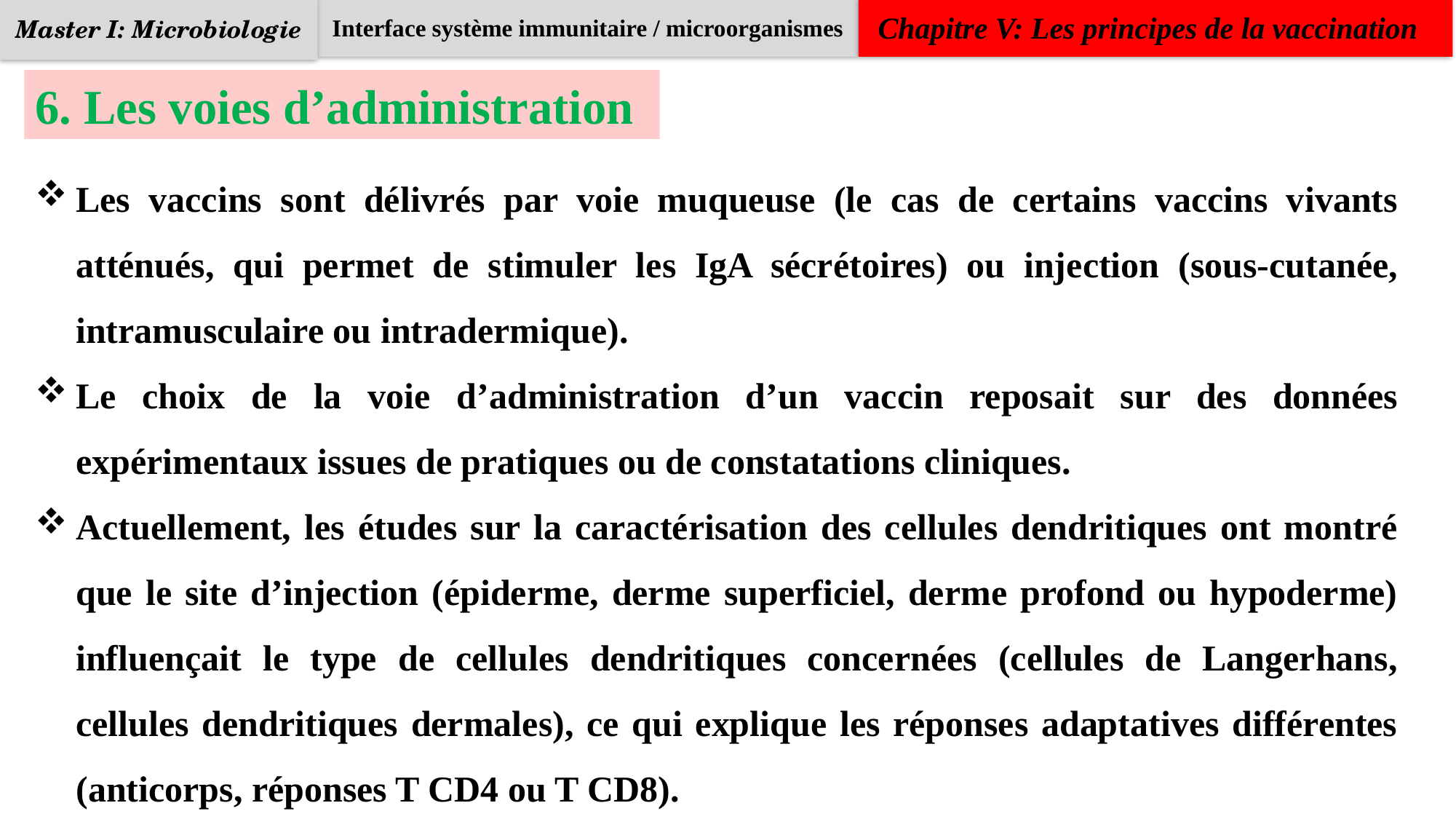

Interface système immunitaire / microorganismes
Chapitre V: Les principes de la vaccination
Master I: Microbiologie
6. Les voies d’administration
Les vaccins sont délivrés par voie muqueuse (le cas de certains vaccins vivants atténués, qui permet de stimuler les IgA sécrétoires) ou injection (sous-cutanée, intramusculaire ou intradermique).
Le choix de la voie d’administration d’un vaccin reposait sur des données expérimentaux issues de pratiques ou de constatations cliniques.
Actuellement, les études sur la caractérisation des cellules dendritiques ont montré que le site d’injection (épiderme, derme superficiel, derme profond ou hypoderme) influençait le type de cellules dendritiques concernées (cellules de Langerhans, cellules dendritiques dermales), ce qui explique les réponses adaptatives différentes (anticorps, réponses T CD4 ou T CD8).